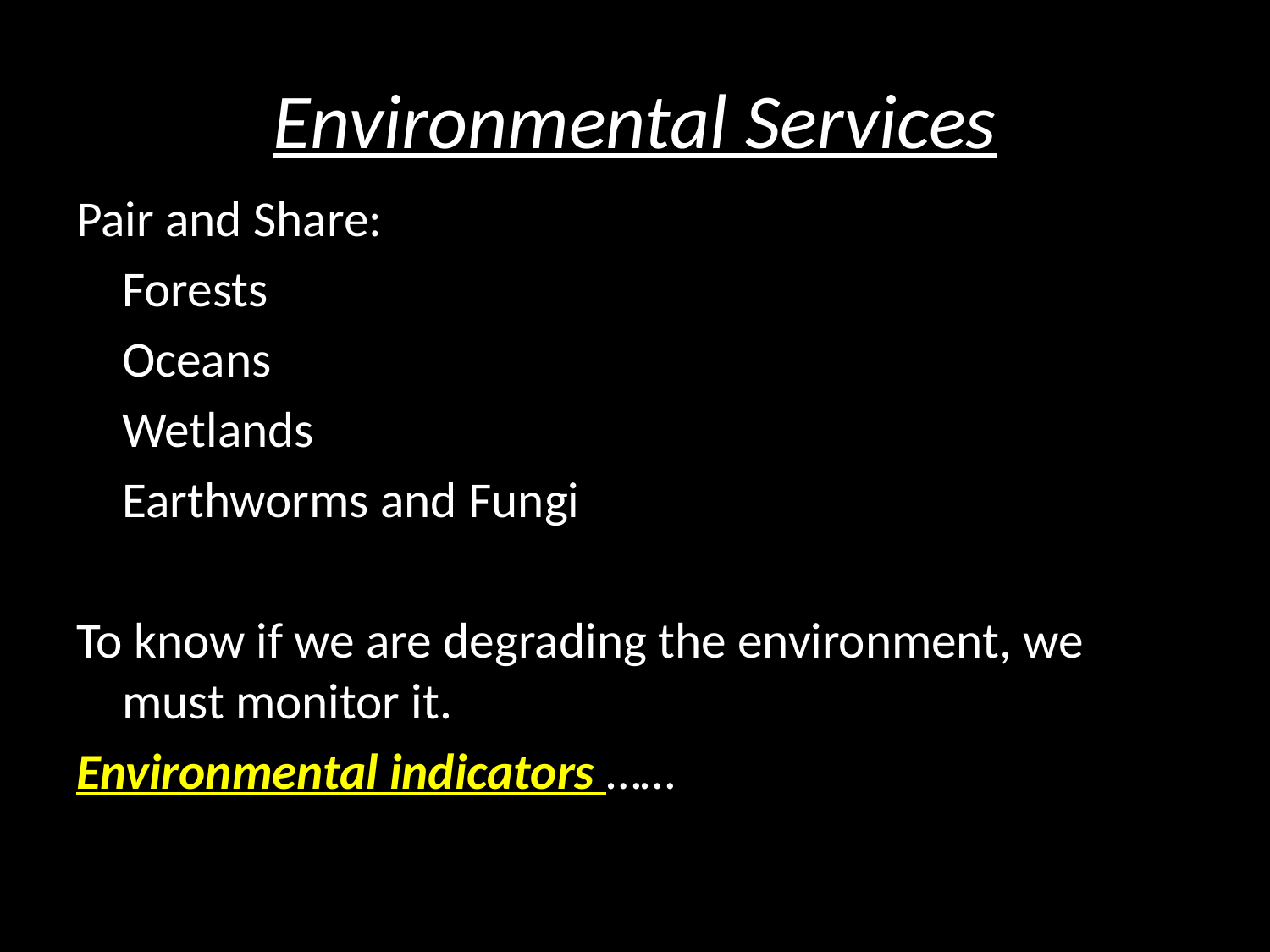

# Environmental Services
Pair and Share:
	Forests
	Oceans
	Wetlands
	Earthworms and Fungi

To know if we are degrading the environment, we must monitor it.  How do you monitor your health?
Environmental indicators ……